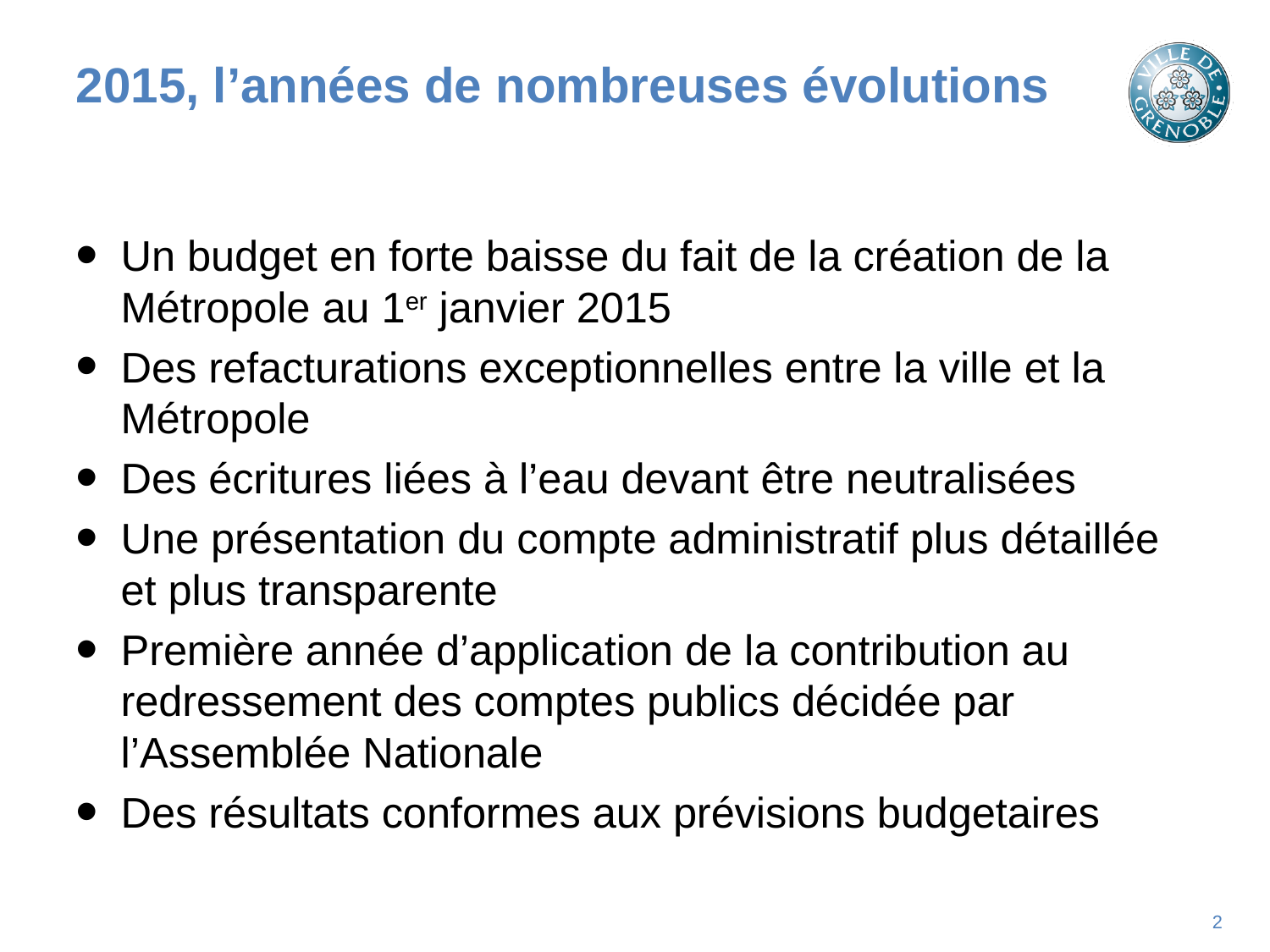

# 2015, l’années de nombreuses évolutions
Un budget en forte baisse du fait de la création de la Métropole au 1er janvier 2015
Des refacturations exceptionnelles entre la ville et la Métropole
Des écritures liées à l’eau devant être neutralisées
Une présentation du compte administratif plus détaillée et plus transparente
Première année d’application de la contribution au redressement des comptes publics décidée par l’Assemblée Nationale
Des résultats conformes aux prévisions budgetaires